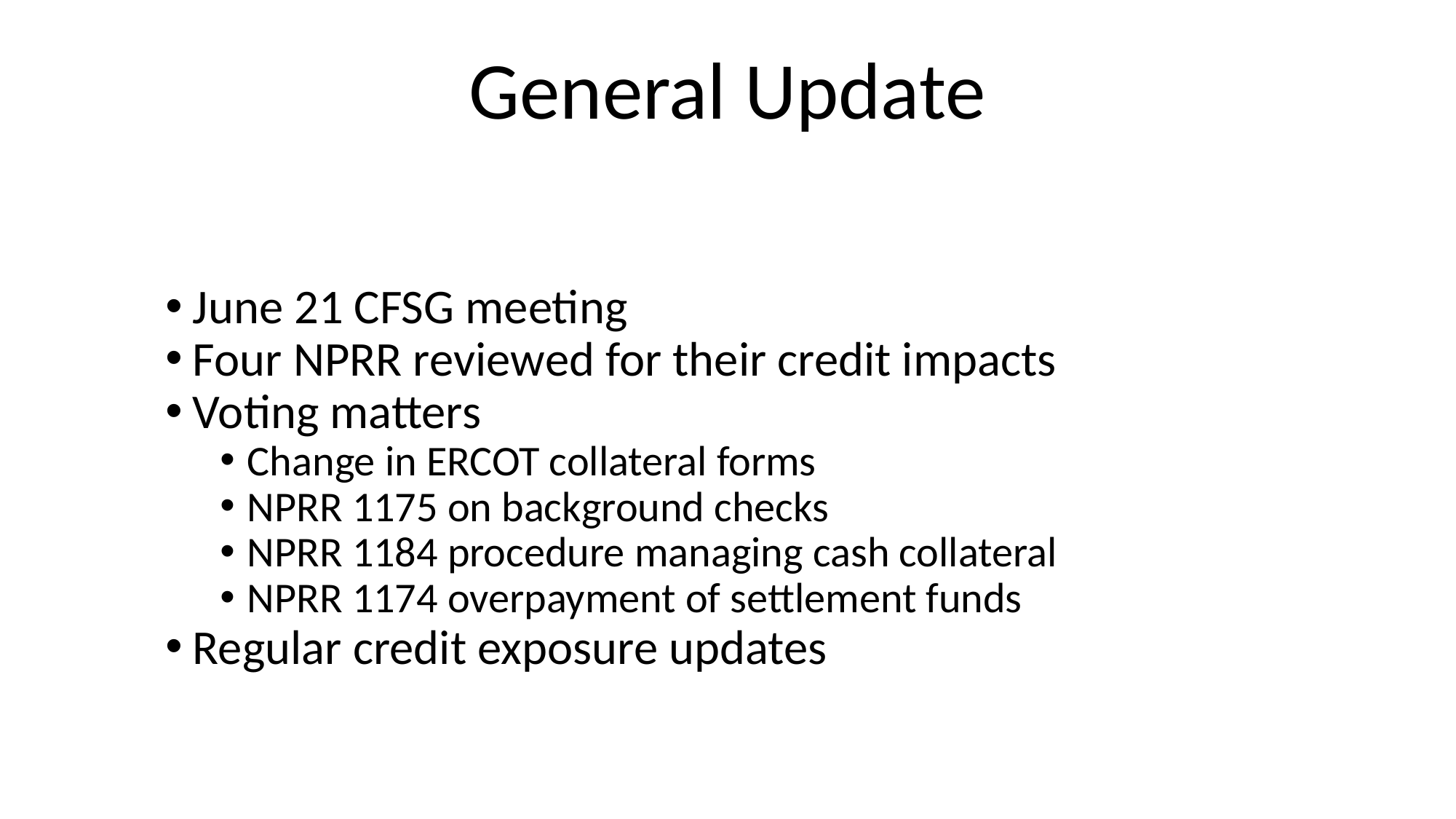

# General Update

June 21 CFSG meeting
Four NPRR reviewed for their credit impacts
Voting matters
Change in ERCOT collateral forms
NPRR 1175 on background checks
NPRR 1184 procedure managing cash collateral
NPRR 1174 overpayment of settlement funds
Regular credit exposure updates